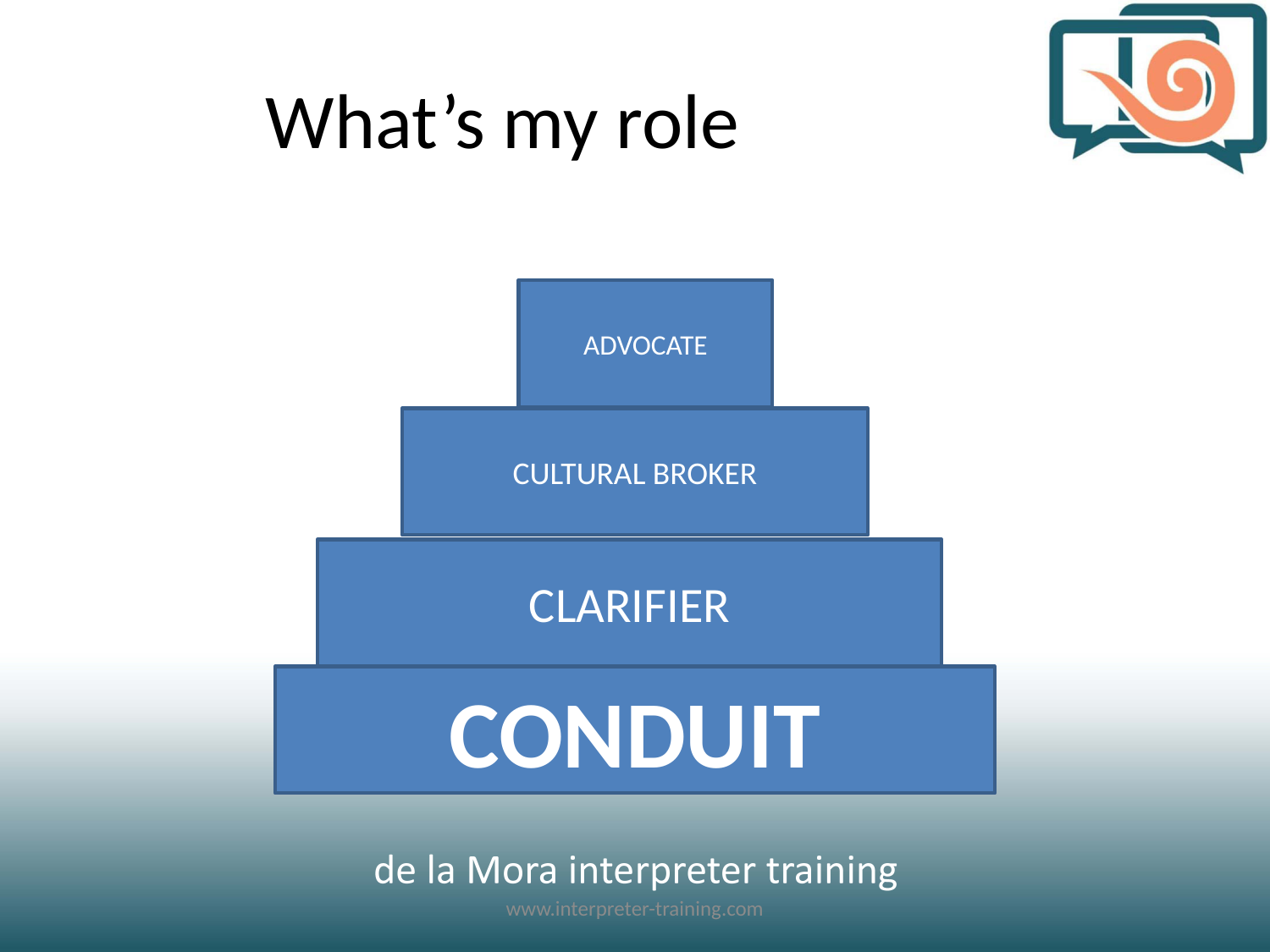

# What’s my role

ADVOCATE
CULTURAL BROKER
CLARIFIER
CONDUIT
www.interpreter-training.com